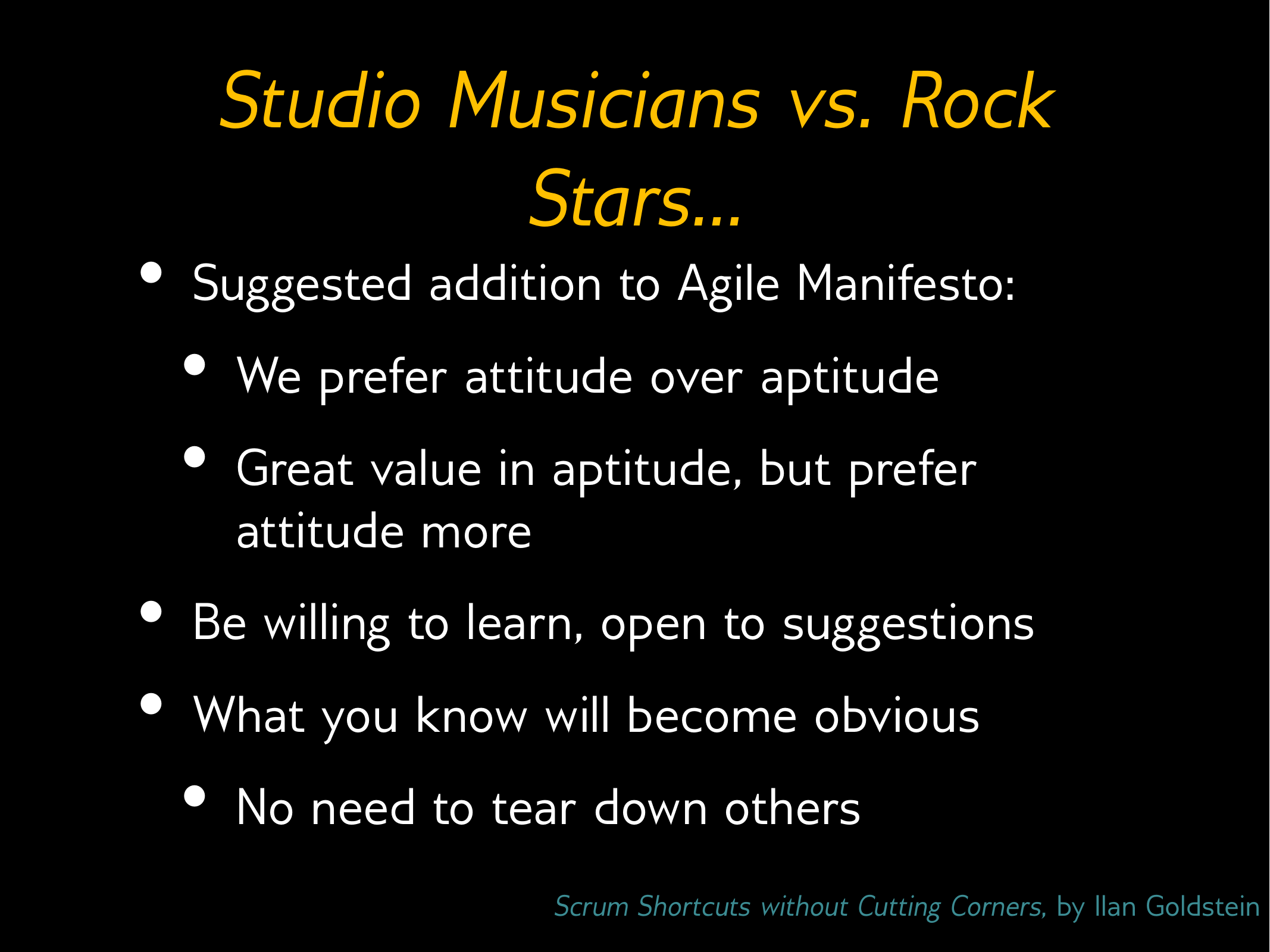

# Studio Musicians vs. Rock Stars...
Suggested addition to Agile Manifesto:
We prefer attitude over aptitude
Great value in aptitude, but prefer attitude more
Be willing to learn, open to suggestions
What you know will become obvious
No need to tear down others

Scrum Shortcuts without Cutting Corners, by Ilan Goldstein